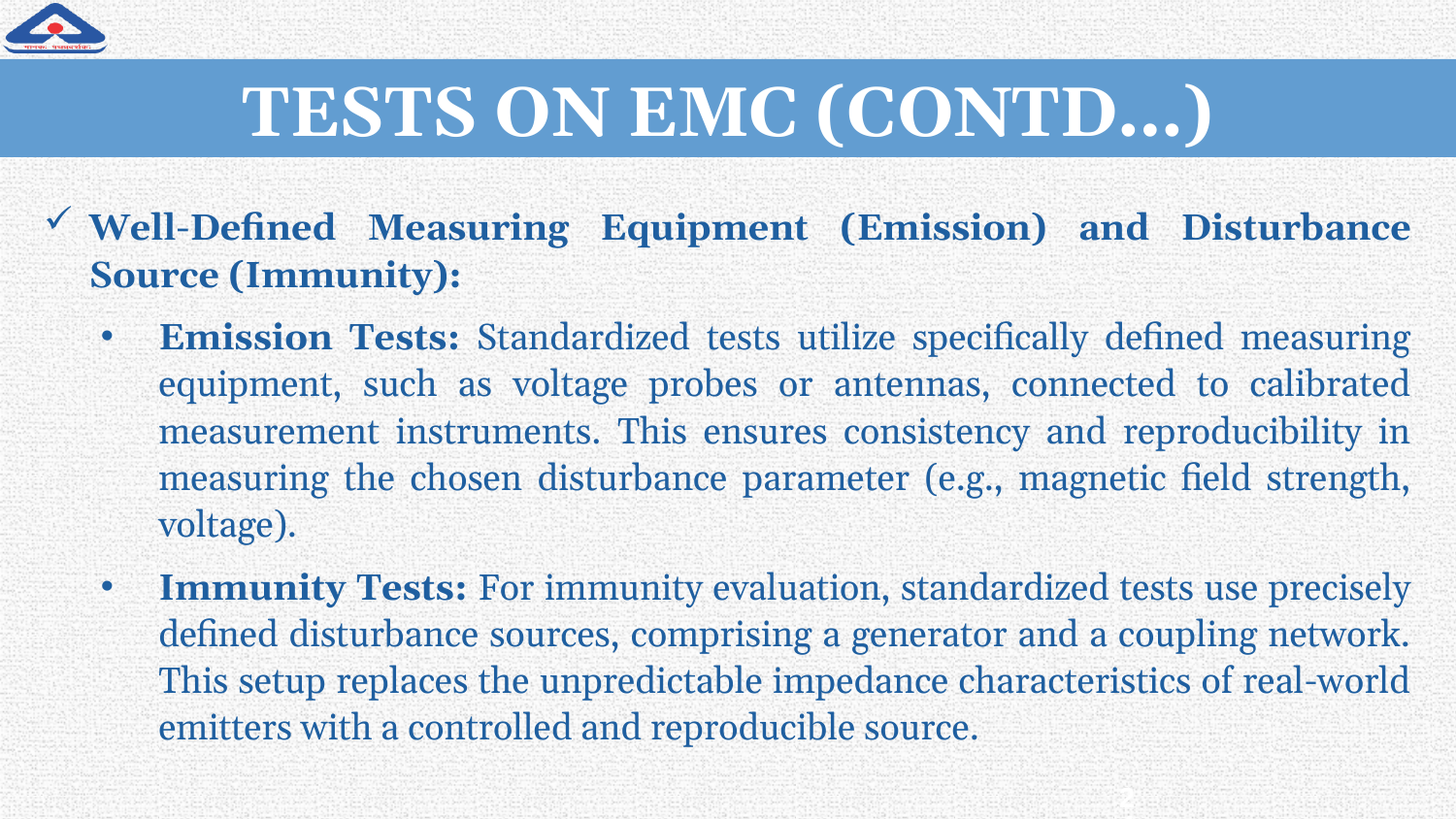

# TESTS ON EMC (CONTD…)
Well-Defined Measuring Equipment (Emission) and Disturbance Source (Immunity):
Emission Tests: Standardized tests utilize specifically defined measuring equipment, such as voltage probes or antennas, connected to calibrated measurement instruments. This ensures consistency and reproducibility in measuring the chosen disturbance parameter (e.g., magnetic field strength, voltage).
Immunity Tests: For immunity evaluation, standardized tests use precisely defined disturbance sources, comprising a generator and a coupling network. This setup replaces the unpredictable impedance characteristics of real-world emitters with a controlled and reproducible source.
24